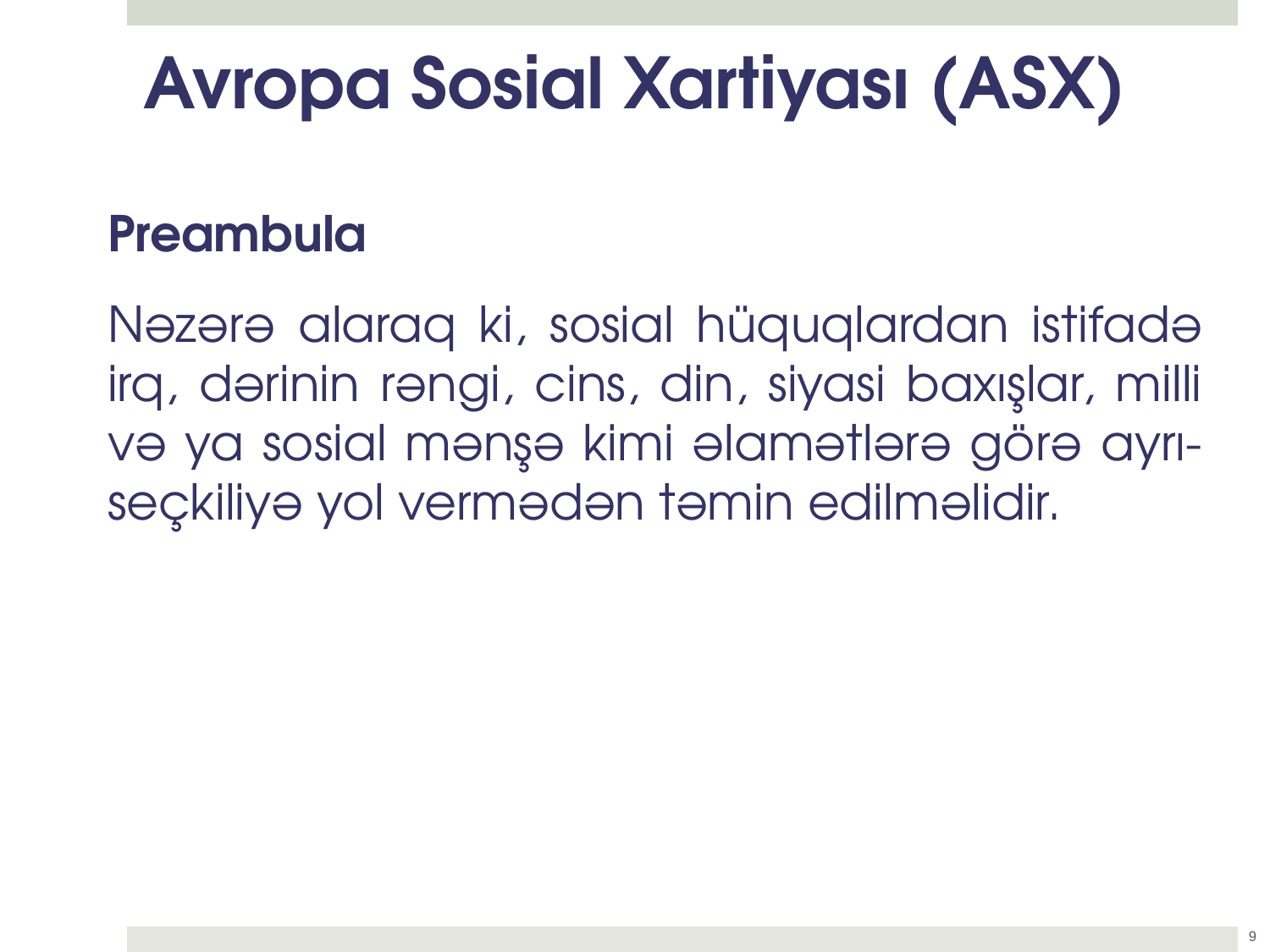

Avropa Sosial Xartiyası (ASX)
Preambula
Nəzərə alaraq ki, sosial hüquqlardan istifadə irq, dərinin rəngi, cins, din, siyasi baxışlar, milli və ya sosial mənşə kimi əlamətlərə görə ayrı-seçkiliyə yol vermədən təmin edilməlidir.

9